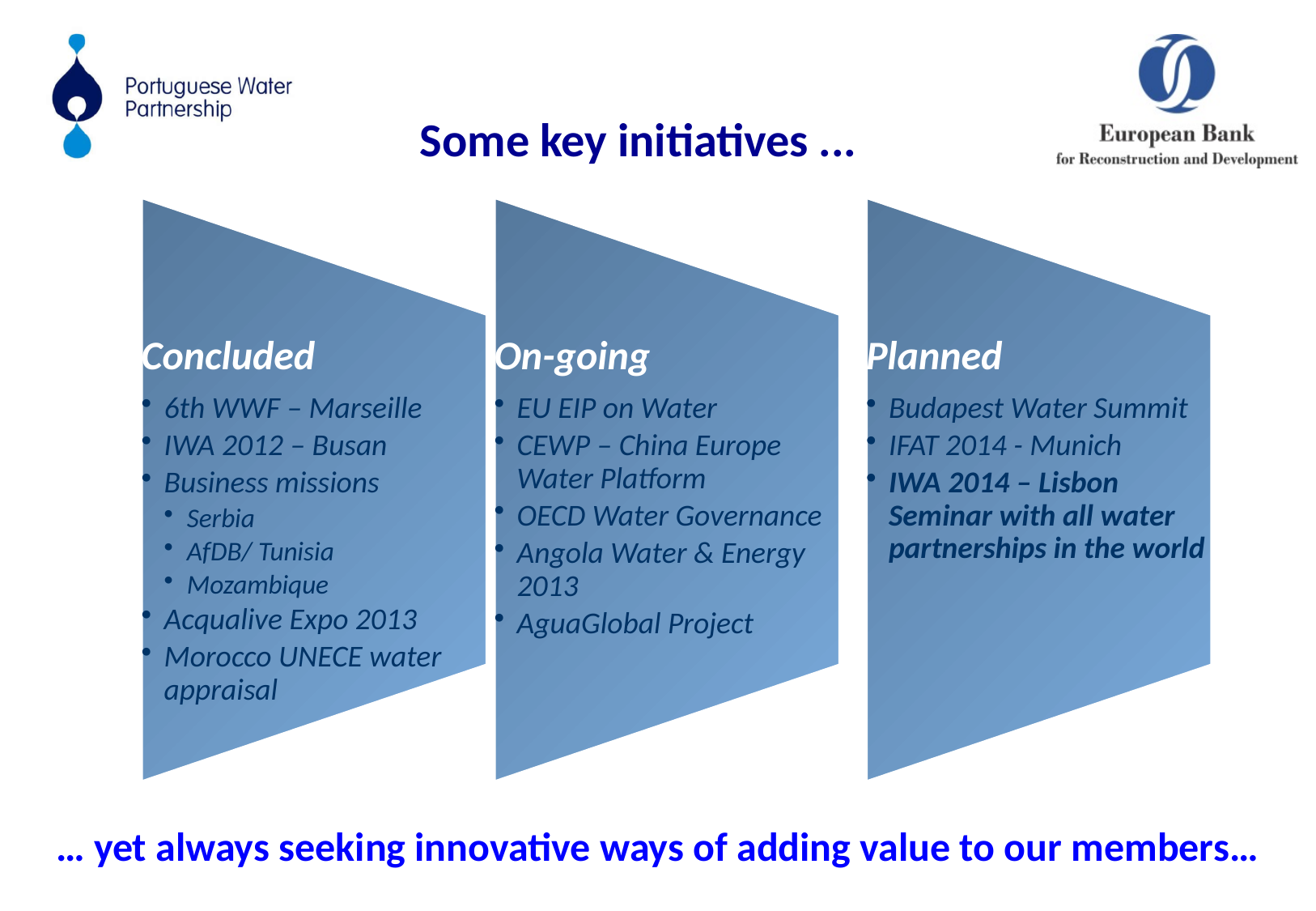

Some key initiatives ...
Concluded
6th WWF – Marseille
IWA 2012 – Busan
Business missions
Serbia
AfDB/ Tunisia
Mozambique
Acqualive Expo 2013
Morocco UNECE water appraisal
On-going
EU EIP on Water
CEWP – China Europe Water Platform
OECD Water Governance
Angola Water & Energy 2013
AguaGlobal Project
Planned
Budapest Water Summit
IFAT 2014 - Munich
IWA 2014 – Lisbon Seminar with all water partnerships in the world
… yet always seeking innovative ways of adding value to our members…